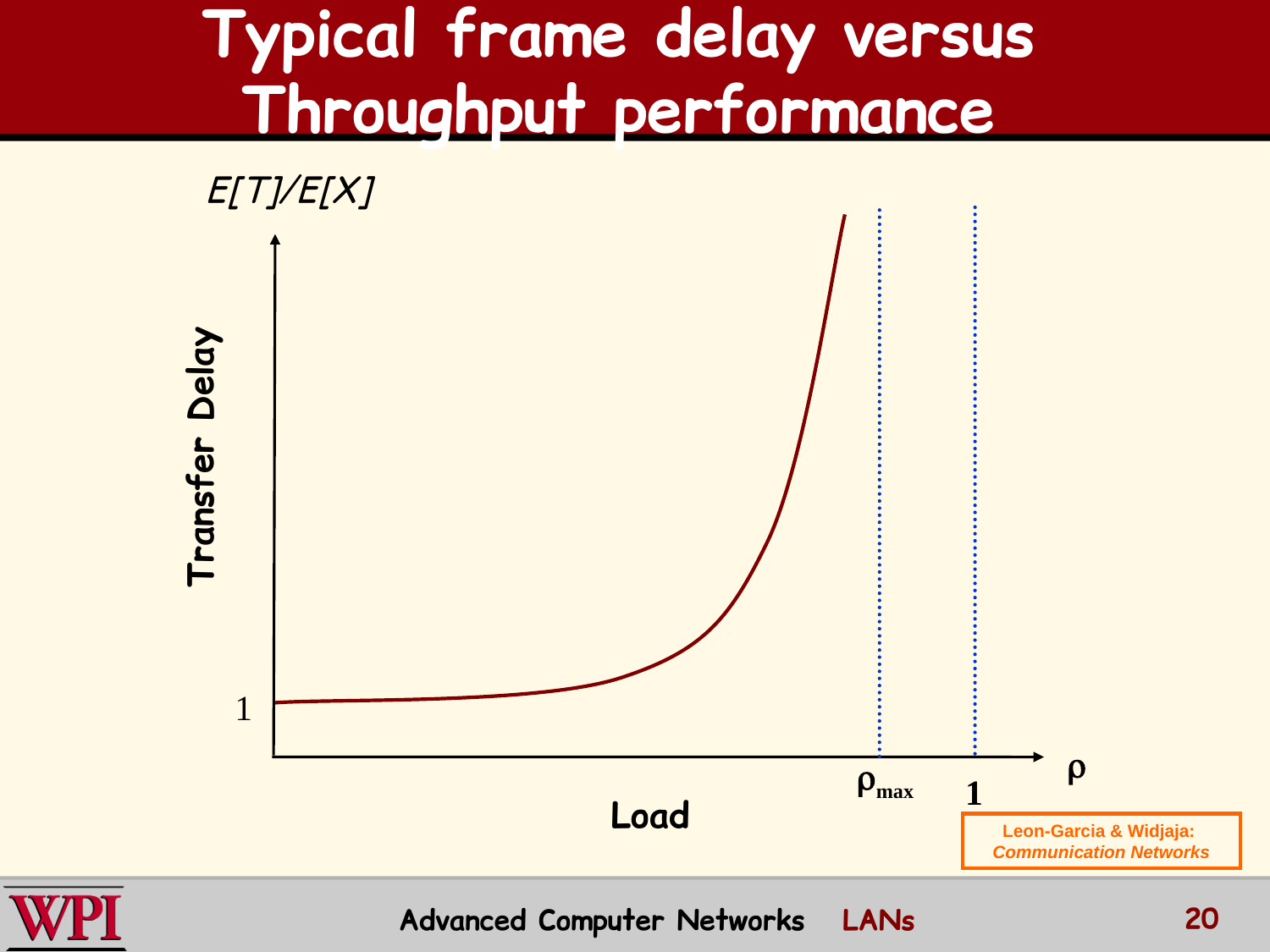

Typical frame delay versus
Throughput performance
E[T]/E[X]

Transfer Delay
1
ρ
ρmax

1
Load
Leon-Garcia & Widjaja:
Communication Networks
20
Advanced Computer Networks   LANs